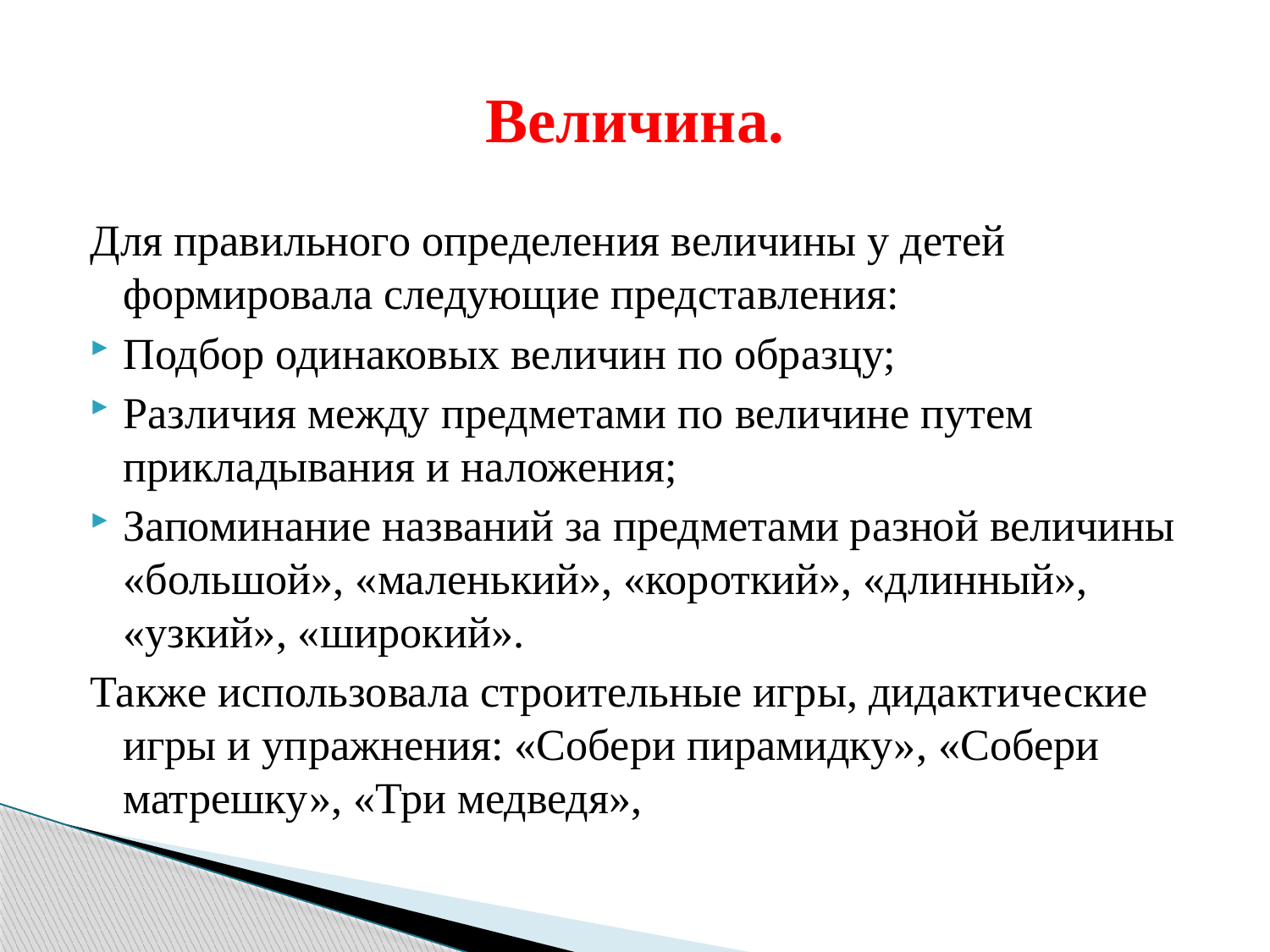

# Величина.
Для правильного определения величины у детей формировала следующие представления:
Подбор одинаковых величин по образцу;
Различия между предметами по величине путем прикладывания и наложения;
Запоминание названий за предметами разной величины «большой», «маленький», «короткий», «длинный», «узкий», «широкий».
Также использовала строительные игры, дидактические игры и упражнения: «Собери пирамидку», «Собери матрешку», «Три медведя»,